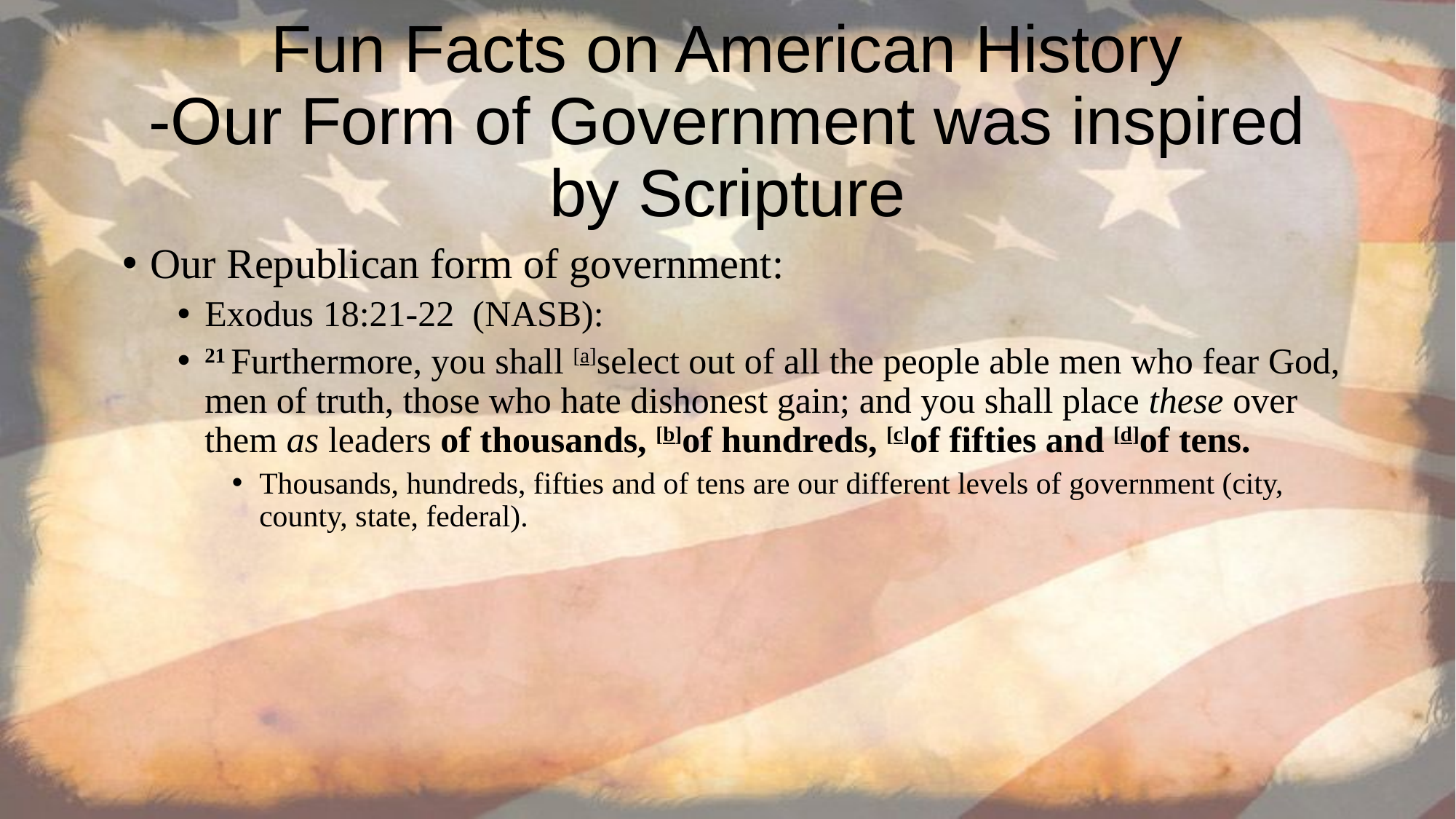

# Fun Facts on American History -Our Form of Government was inspired by Scripture
Our Republican form of government:
Exodus 18:21-22  (NASB):
21 Furthermore, you shall [a]select out of all the people able men who fear God, men of truth, those who hate dishonest gain; and you shall place these over them as leaders of thousands, [b]of hundreds, [c]of fifties and [d]of tens.
Thousands, hundreds, fifties and of tens are our different levels of government (city, county, state, federal).